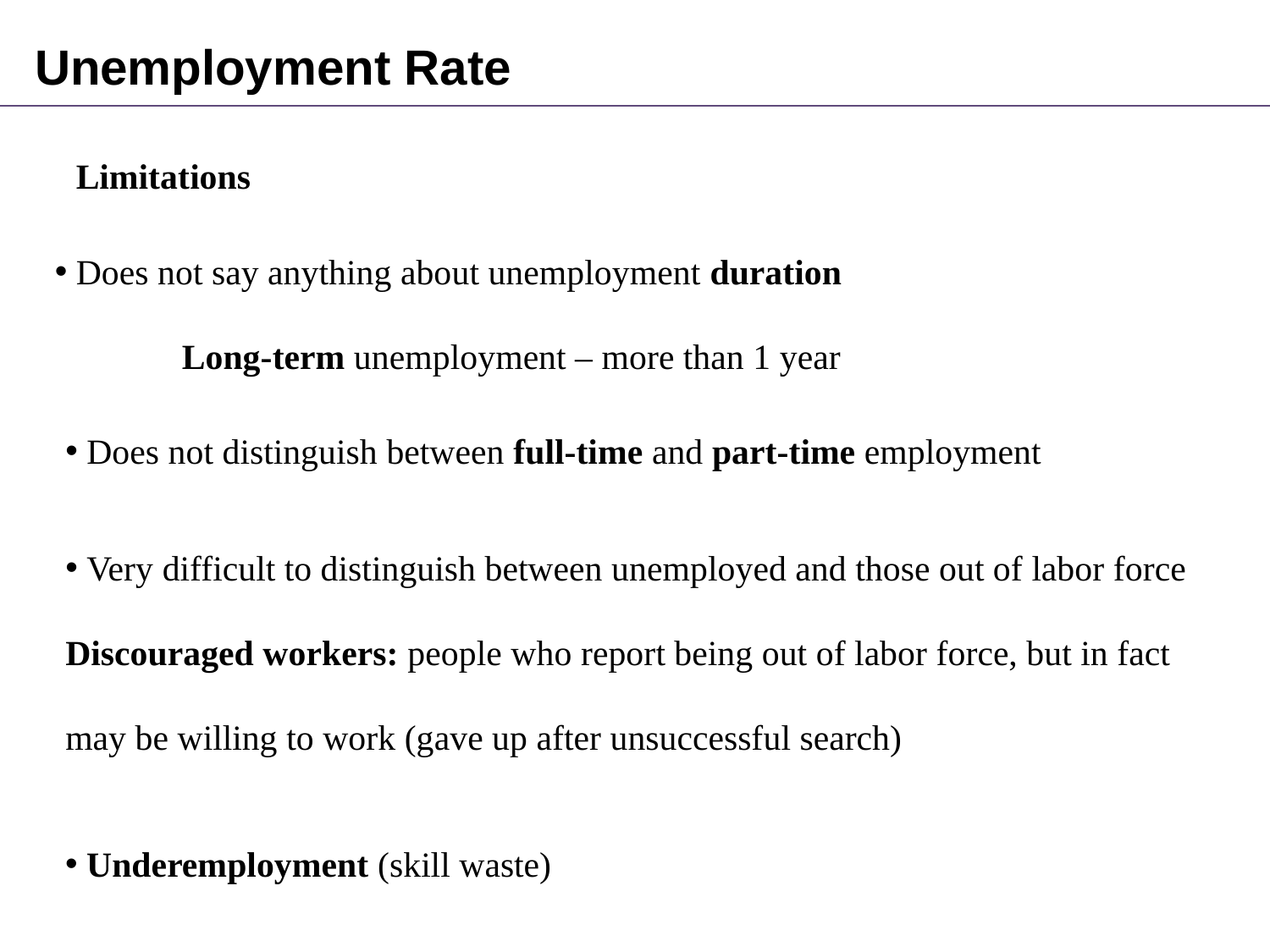

Unemployment Rate
Limitations
 Does not say anything about unemployment duration
	Long-term unemployment – more than 1 year
 Does not distinguish between full-time and part-time employment
 Very difficult to distinguish between unemployed and those out of labor force
Discouraged workers: people who report being out of labor force, but in fact may be willing to work (gave up after unsuccessful search)
 Underemployment (skill waste)